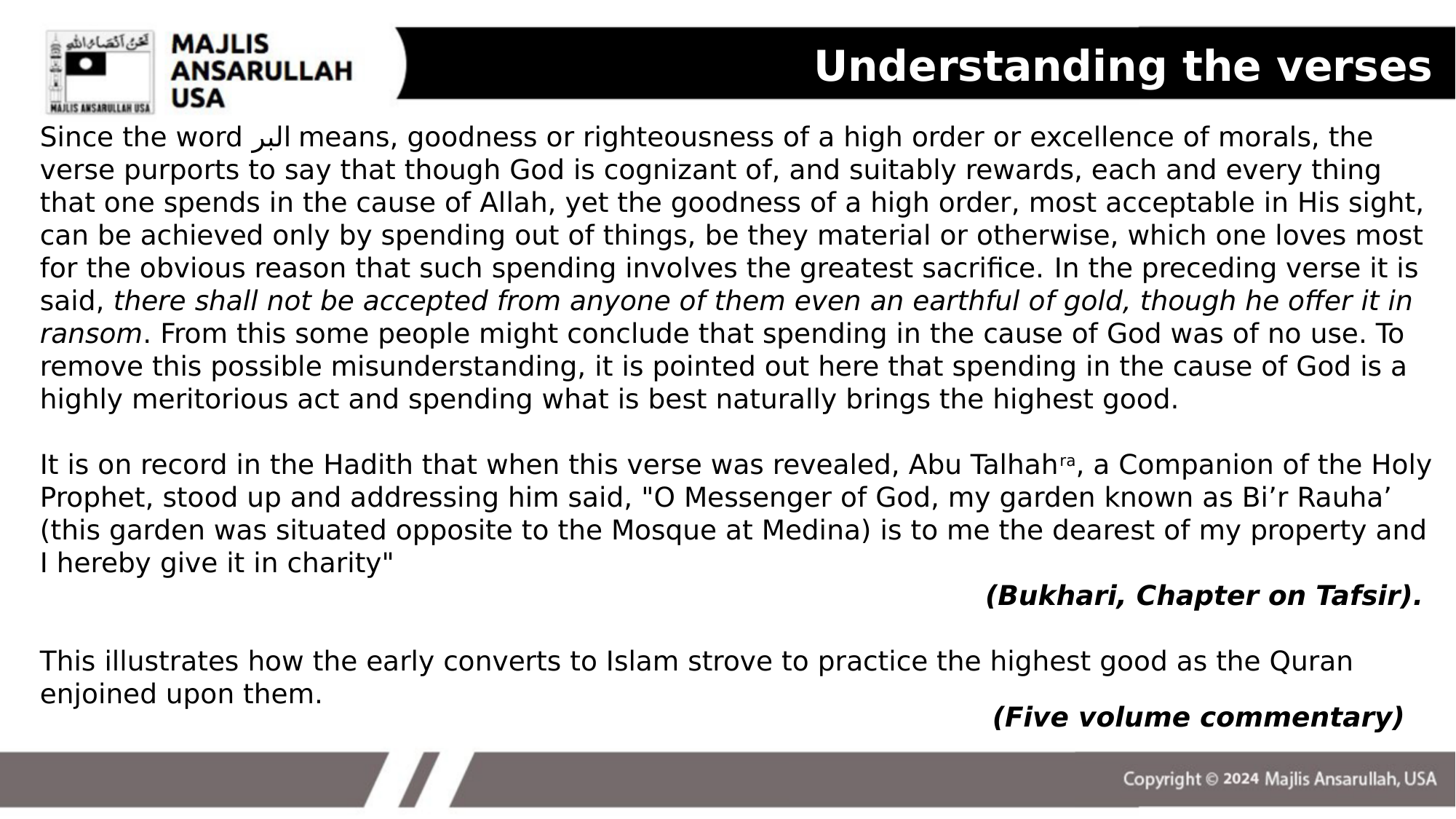

Understanding the verses
Since the word البر means, goodness or righteousness of a high order or excellence of morals, the verse purports to say that though God is cognizant of, and suitably rewards, each and every thing that one spends in the cause of Allah, yet the goodness of a high order, most acceptable in His sight, can be achieved only by spending out of things, be they material or otherwise, which one loves most for the obvious reason that such spending involves the greatest sacrifice. In the preceding verse it is said, there shall not be accepted from anyone of them even an earthful of gold, though he offer it in ransom. From this some people might conclude that spending in the cause of God was of no use. To remove this possible misunderstanding, it is pointed out here that spending in the cause of God is a highly meritorious act and spending what is best naturally brings the highest good.

It is on record in the Hadith that when this verse was revealed, Abu Talhahra, a Companion of the Holy Prophet, stood up and addressing him said, "O Messenger of God, my garden known as Bi’r Rauha’ (this garden was situated opposite to the Mosque at Medina) is to me the dearest of my property and I hereby give it in charity"
(Bukhari, Chapter on Tafsir).

This illustrates how the early converts to Islam strove to practice the highest good as the Quran enjoined upon them.
(Five volume commentary)